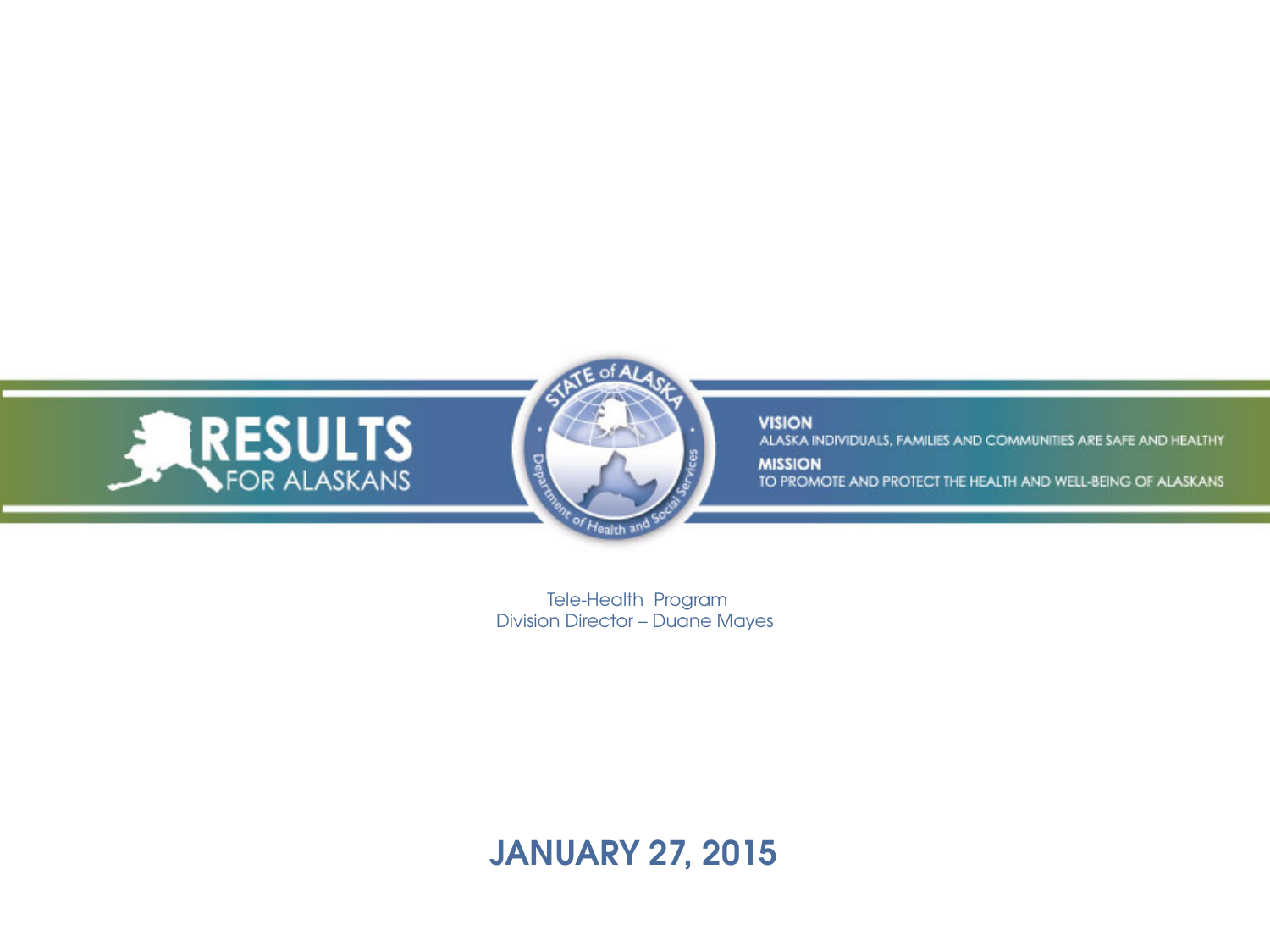

# Tele-Health  Program Division Director – Duane Mayes
JANUARY 27, 2015